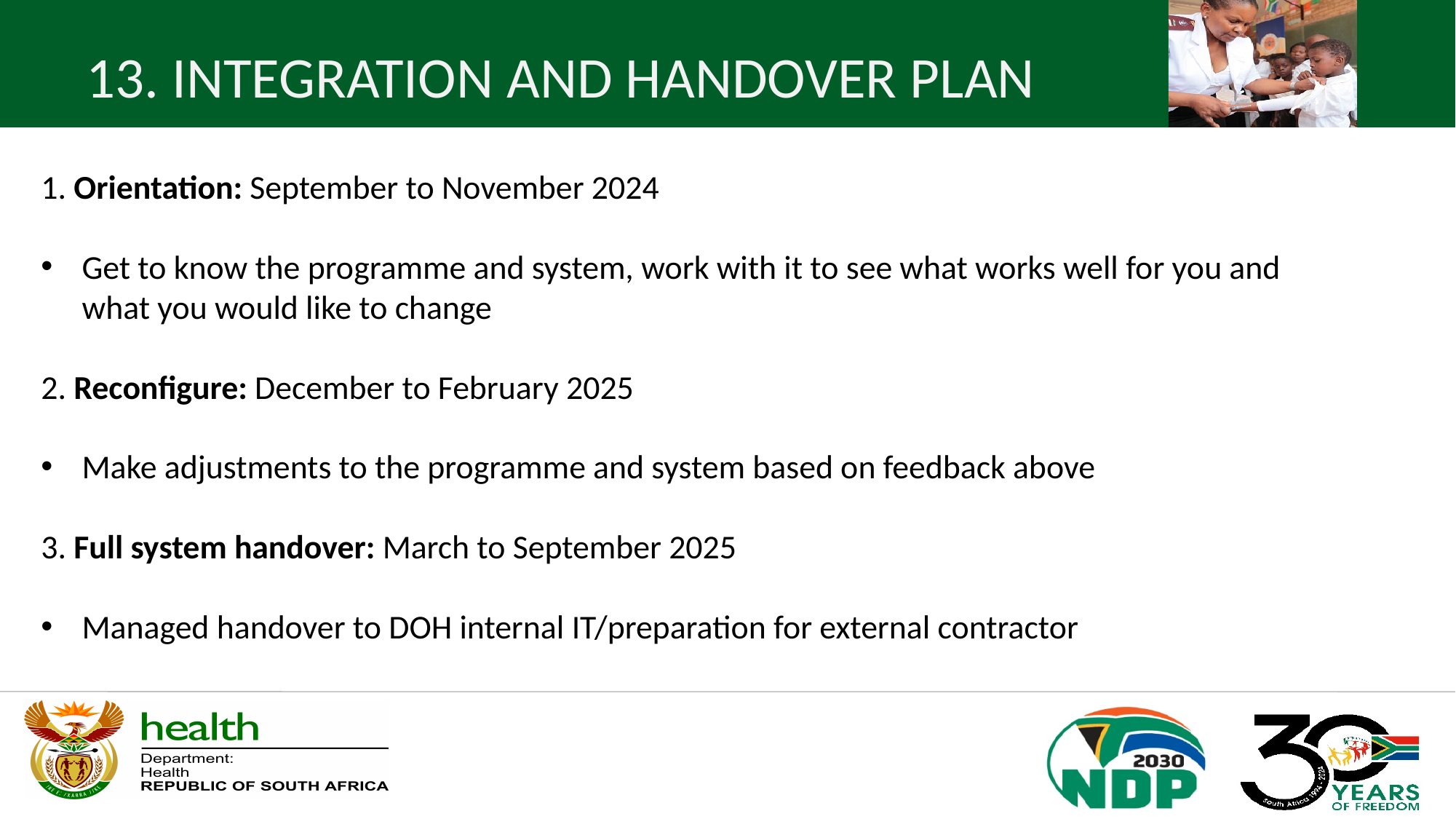

13. INTEGRATION AND HANDOVER PLAN
1. Orientation: September to November 2024

Get to know the programme and system, work with it to see what works well for you and what you would like to change

2. Reconfigure: December to February 2025

Make adjustments to the programme and system based on feedback above

3. Full system handover: March to September 2025

Managed handover to DOH internal IT/preparation for external contractor